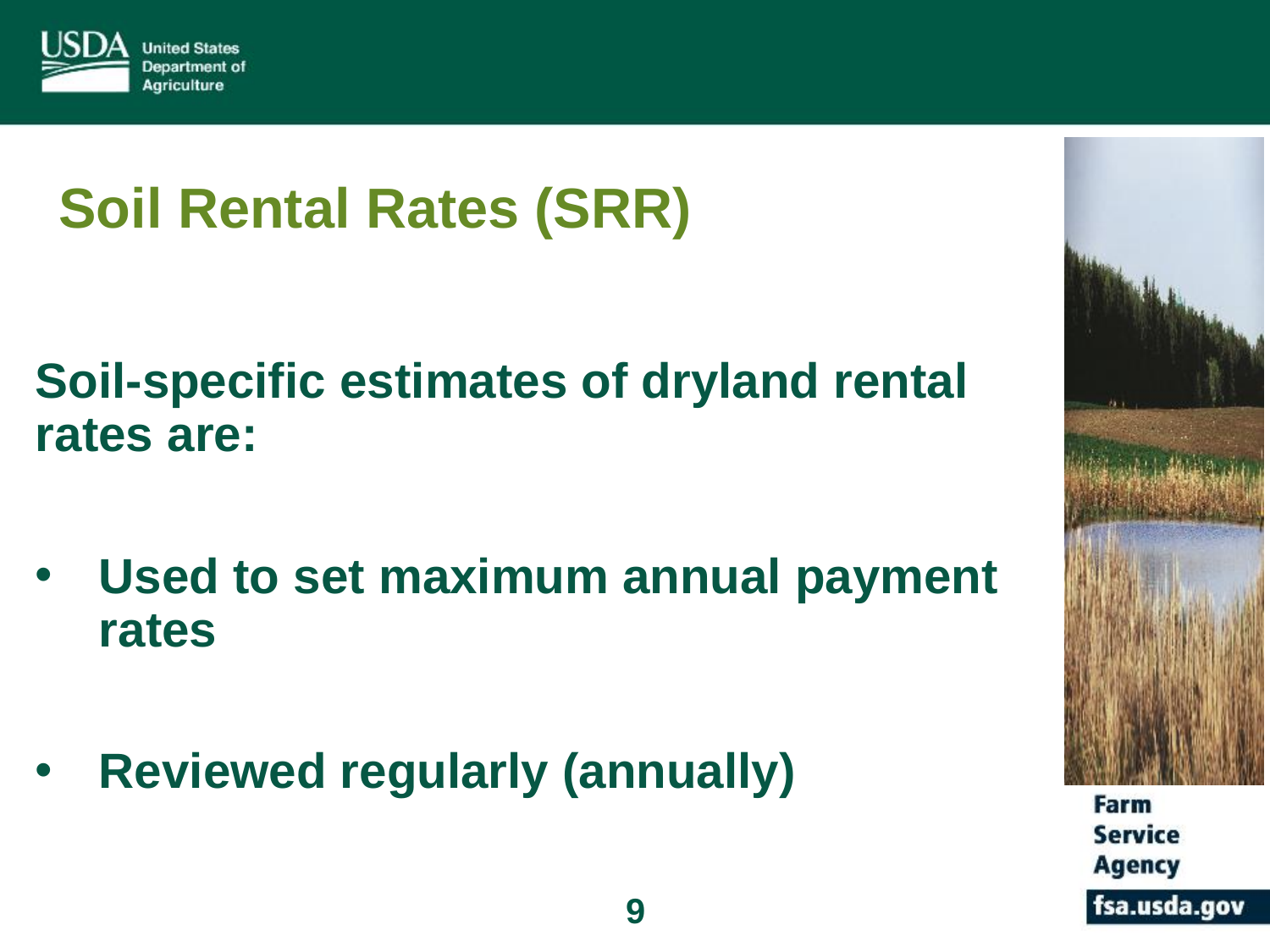

# Soil Rental Rates (SRR)

Soil-specific estimates of dryland rental rates are:

Used to set maximum annual payment rates

Reviewed regularly (annually)